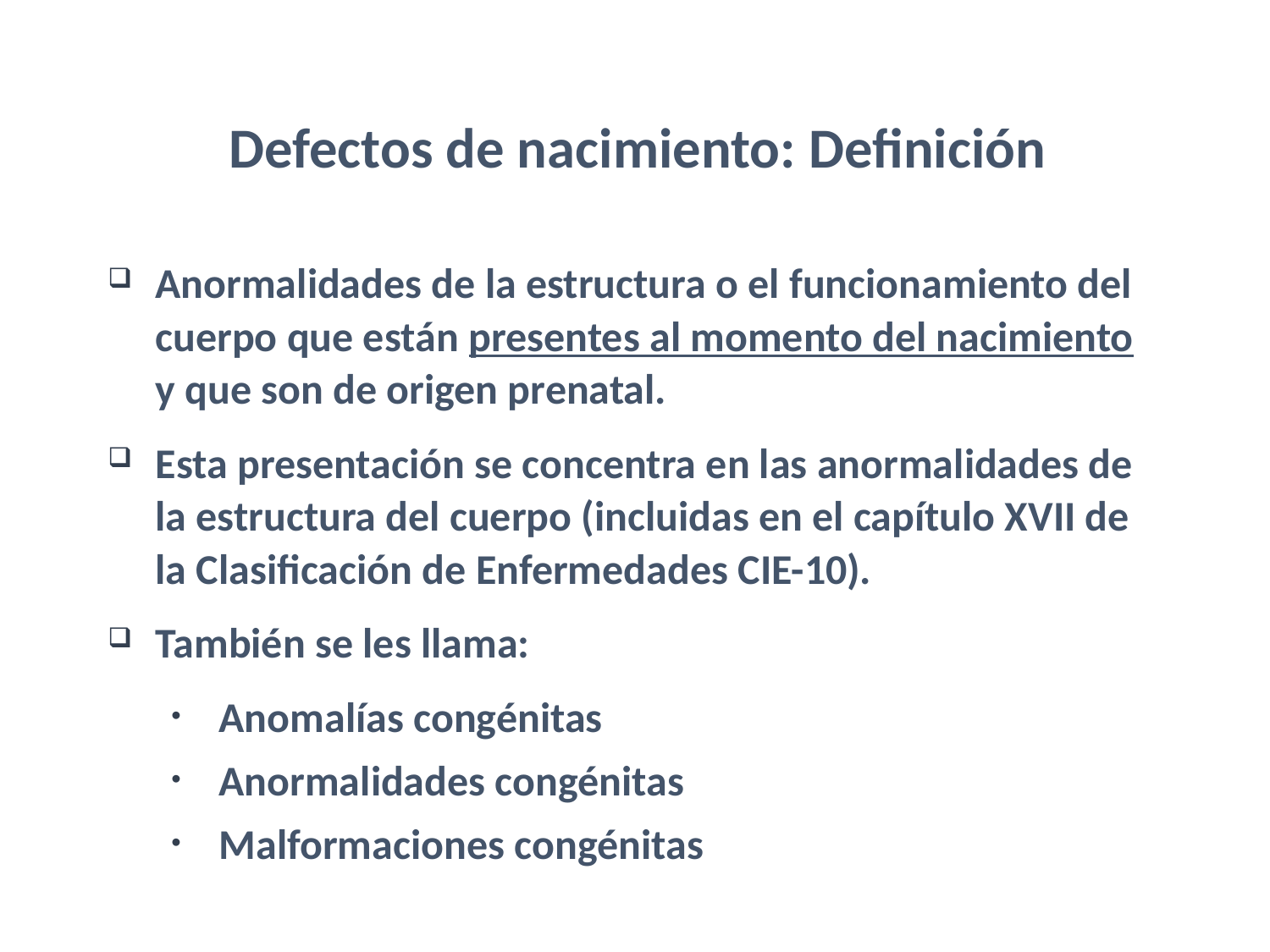

# Defectos de nacimiento: Definición
Anormalidades de la estructura o el funcionamiento del cuerpo que están presentes al momento del nacimiento y que son de origen prenatal.
Esta presentación se concentra en las anormalidades de la estructura del cuerpo (incluidas en el capítulo XVII de la Clasificación de Enfermedades CIE-10).
También se les llama:
Anomalías congénitas
Anormalidades congénitas
Malformaciones congénitas